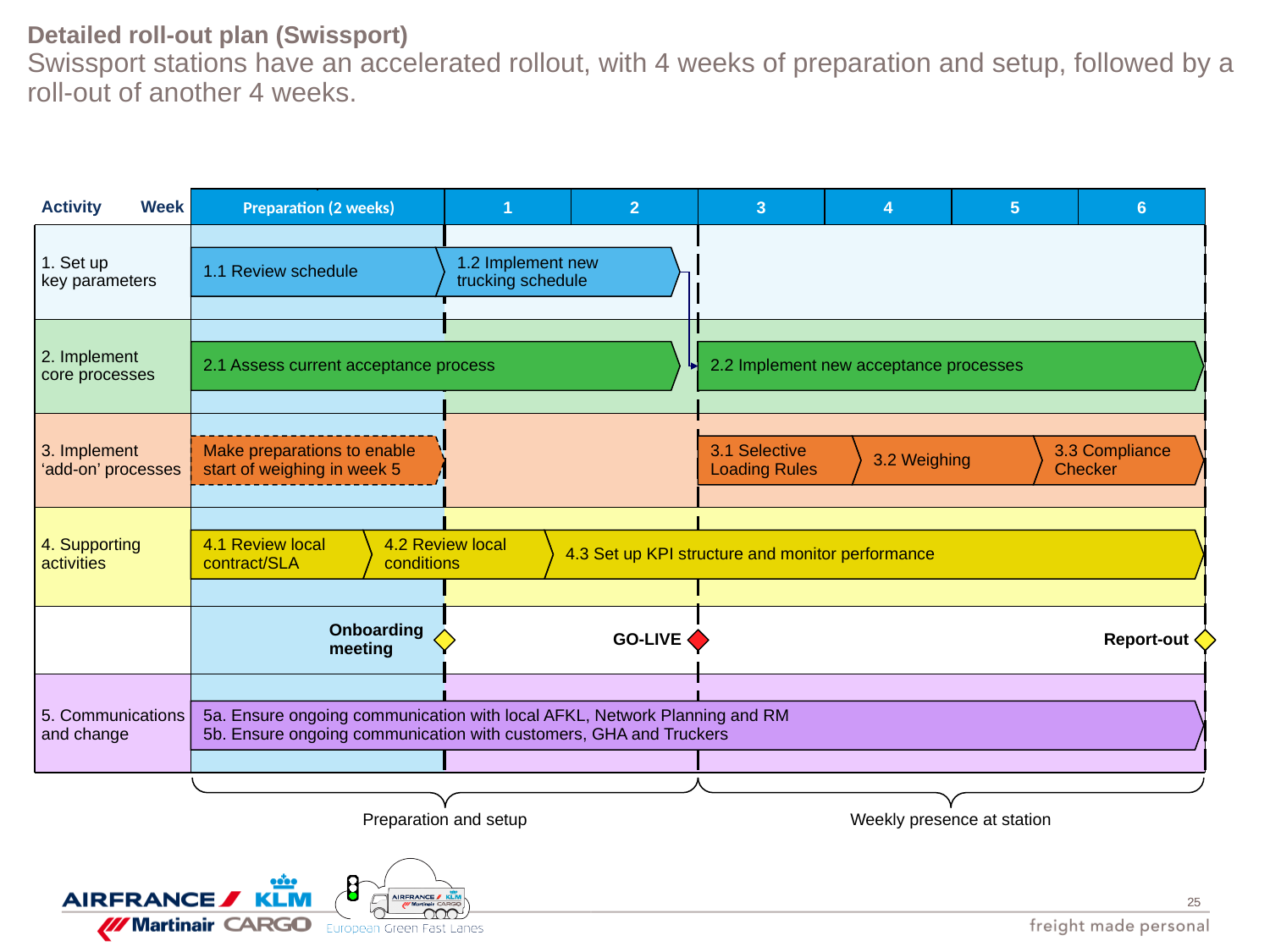

# Detailed roll-out plan (Swissport) Swissport stations have an accelerated rollout, with 4 weeks of preparation and setup, followed by a roll-out of another 4 weeks.
51
0
1
2
3
4
5
6
Preparation (2 weeks)
Activity
Week

1.1 Review schedule
1.2 Implement new trucking schedule
1. Set up
key parameters

2.1 Assess current acceptance process
2.2 Implement new acceptance processes
2. Implement
core processes

Make preparations to enable start of weighing in week 5
3.1 Selective Loading Rules
3.2 Weighing
3.3 Compliance Checker
3. Implement
‘add-on’ processes

4.1 Review local contract/SLA
4.2 Review local conditions
4.3 Set up KPI structure and monitor performance
4. Supporting
activities

Onboarding
meeting

GO-LIVE
Report-out

5a. Ensure ongoing communication with local AFKL, Network Planning and RM
5b. Ensure ongoing communication with customers, GHA and Truckers
5. Communications
and change
Preparation and setup
Weekly presence at station